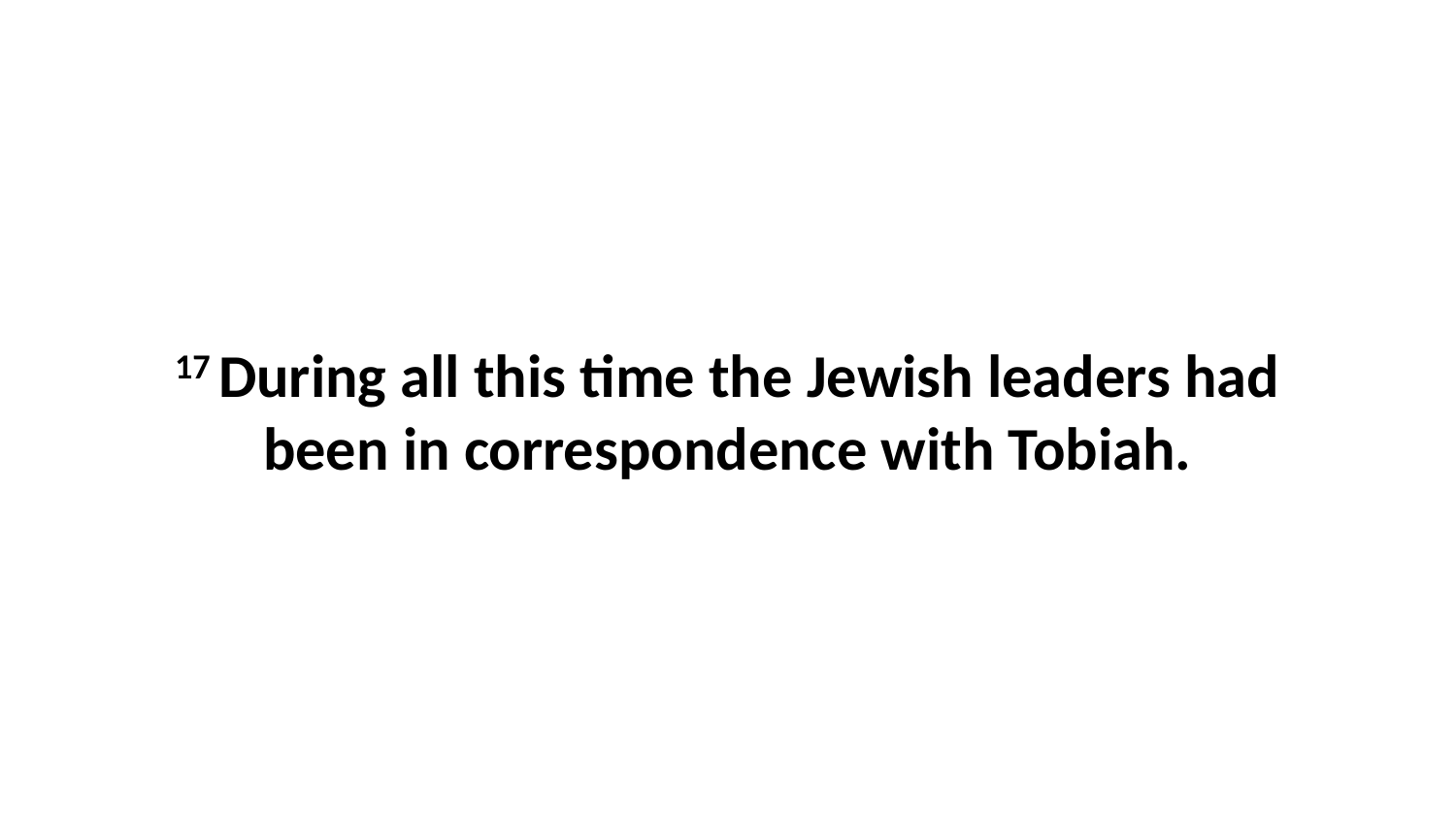

17 During all this time the Jewish leaders had been in correspondence with Tobiah.